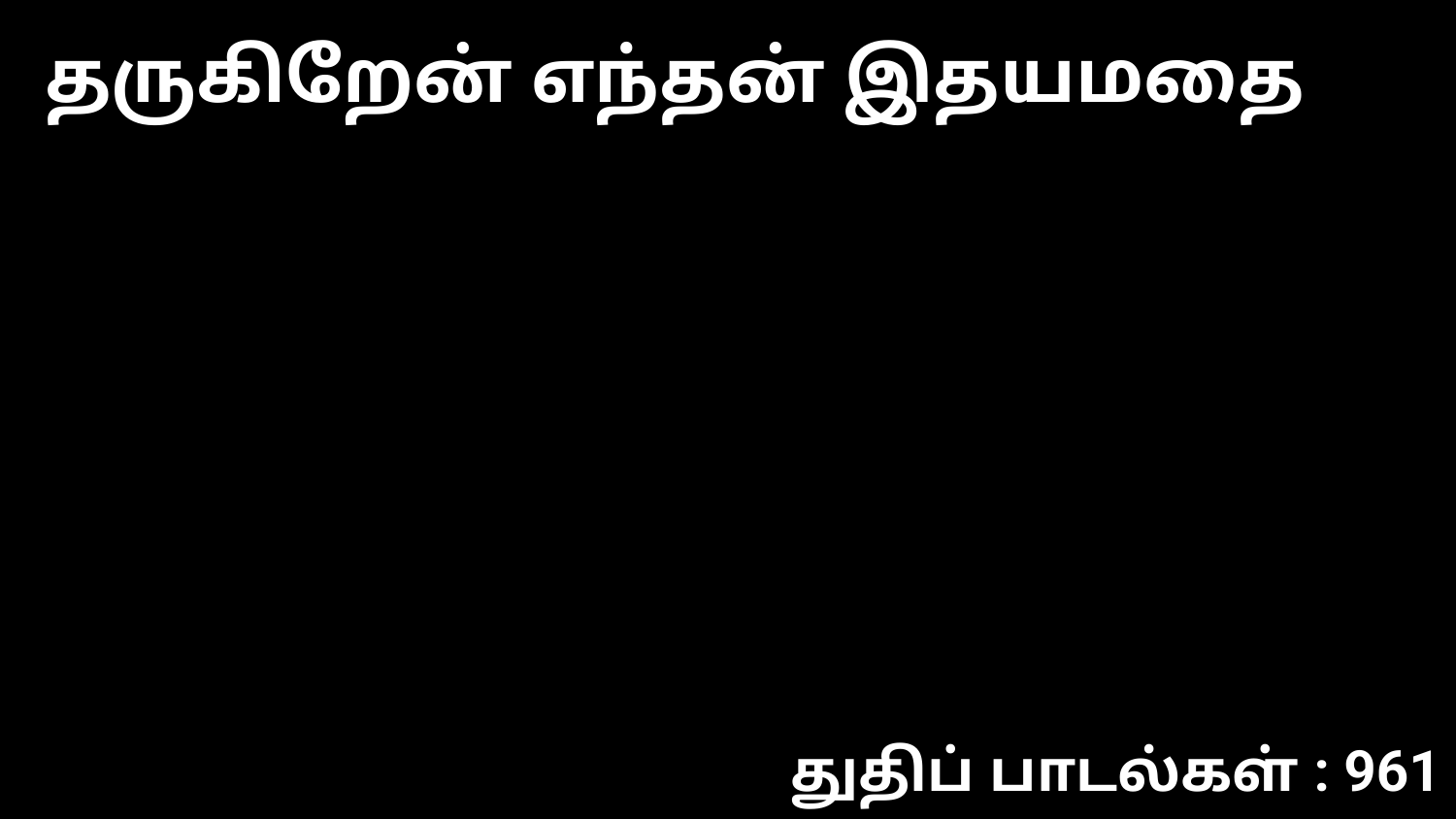

தருகிறேன் எந்தன் இதயமதை
துதிப் பாடல்கள் : 961